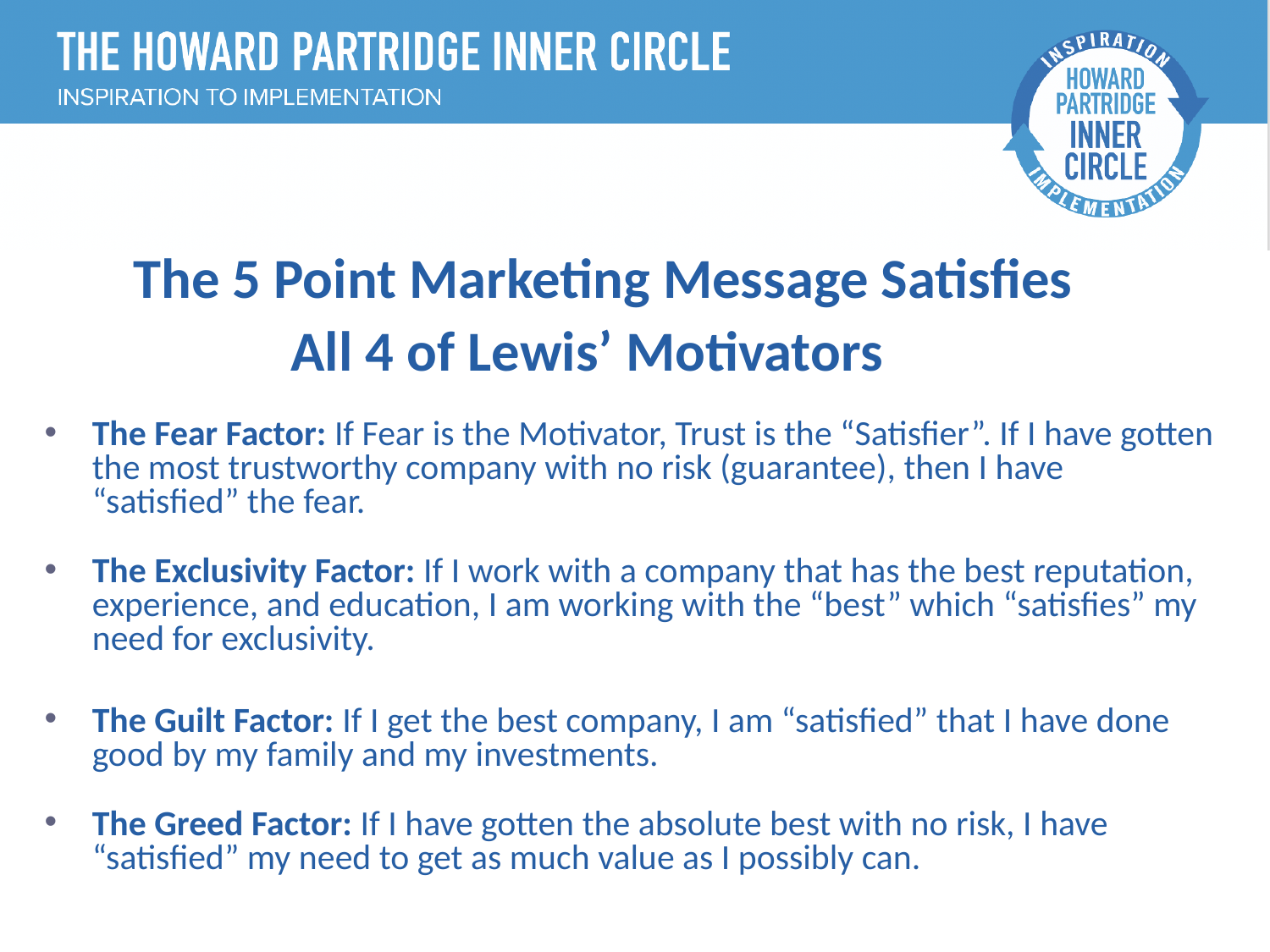

# The 5 Point Marketing Message Satisfies All 4 of Lewis’ Motivators
The Fear Factor: If Fear is the Motivator, Trust is the “Satisfier”. If I have gotten the most trustworthy company with no risk (guarantee), then I have “satisfied” the fear.

The Exclusivity Factor: If I work with a company that has the best reputation, experience, and education, I am working with the “best” which “satisfies” my need for exclusivity.

The Guilt Factor: If I get the best company, I am “satisfied” that I have done good by my family and my investments.

The Greed Factor: If I have gotten the absolute best with no risk, I have “satisfied” my need to get as much value as I possibly can.